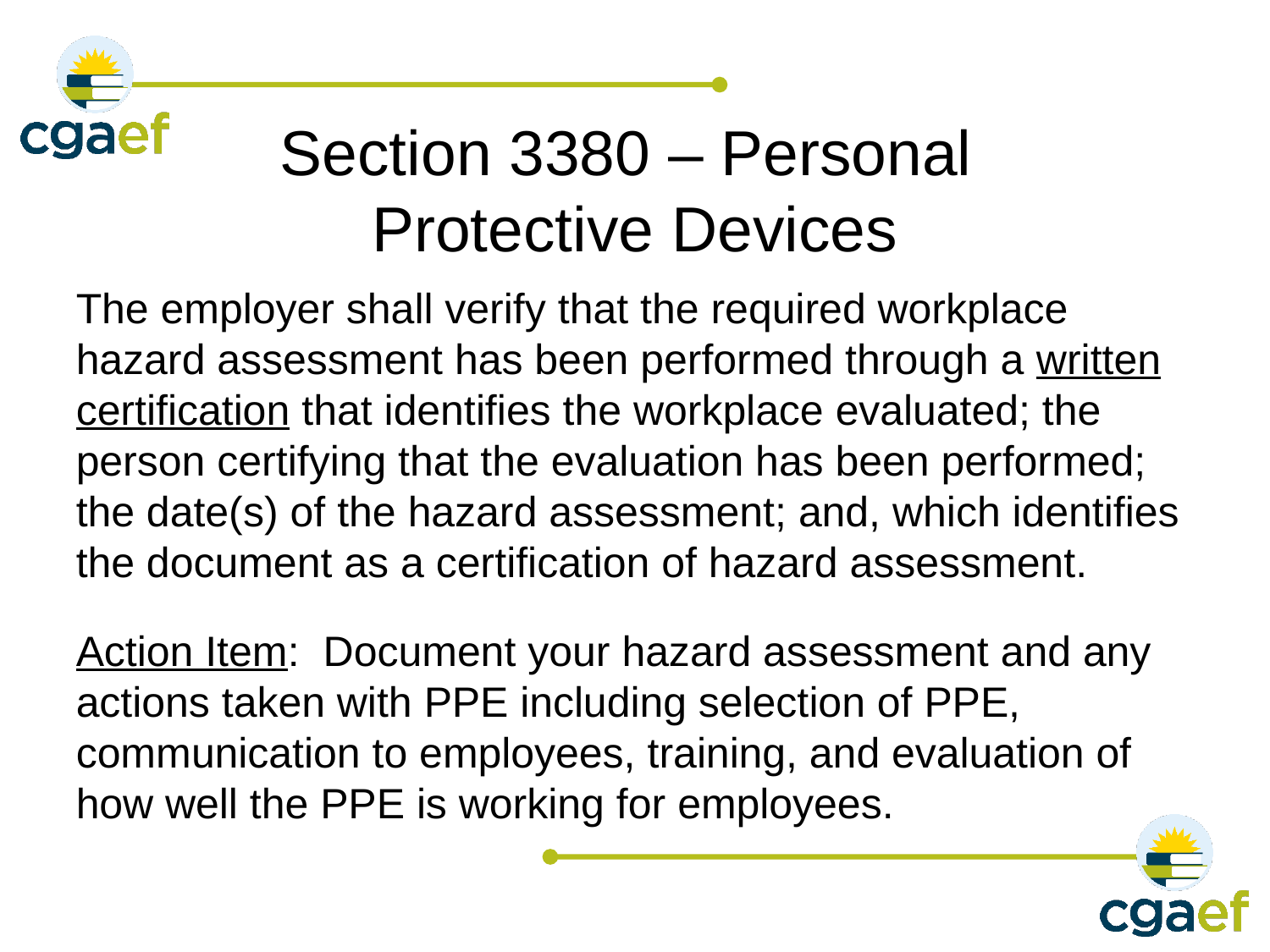

# Section 3380 – Personal Protective Devices
The employer shall verify that the required workplace hazard assessment has been performed through a written certification that identifies the workplace evaluated; the person certifying that the evaluation has been performed; the date(s) of the hazard assessment; and, which identifies the document as a certification of hazard assessment.

Action Item:  Document your hazard assessment and any actions taken with PPE including selection of PPE, communication to employees, training, and evaluation of how well the PPE is working for employees.